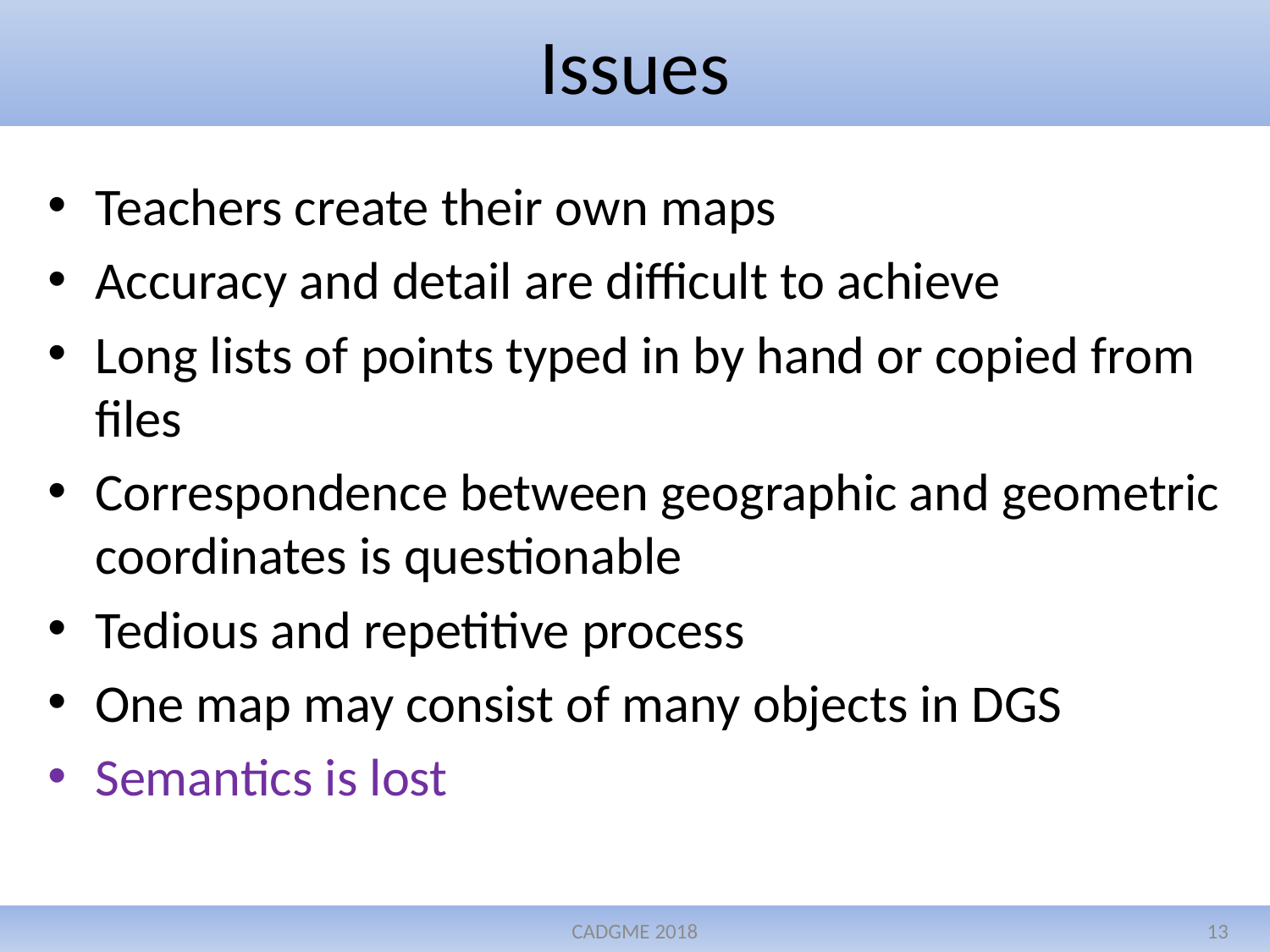

# Issues
Teachers create their own maps
Accuracy and detail are difficult to achieve
Long lists of points typed in by hand or copied from files
Correspondence between geographic and geometric coordinates is questionable
Tedious and repetitive process
One map may consist of many objects in DGS
Semantics is lost

CADGME 2018
13